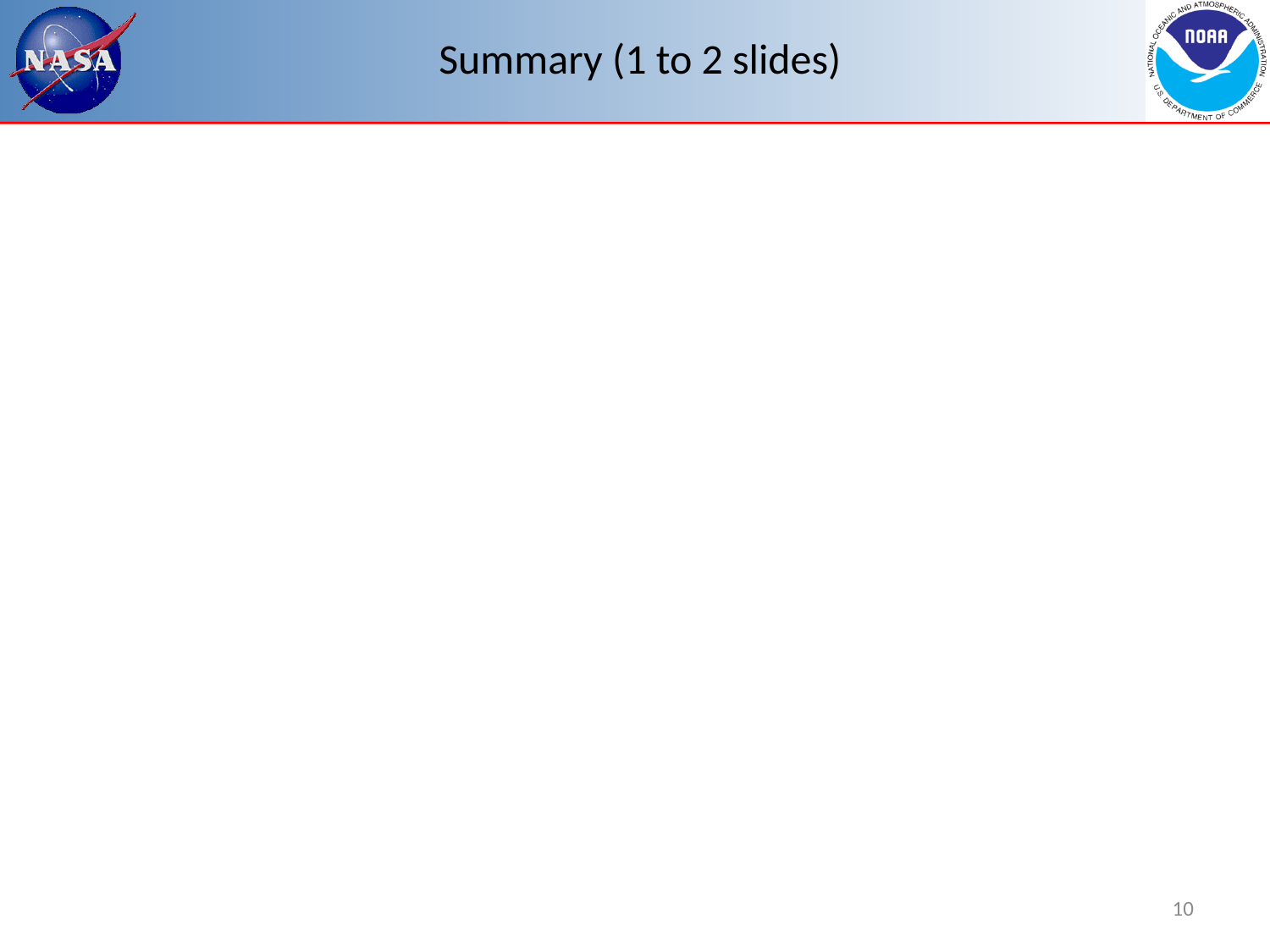

# Summary (1 to 2 slides)

10